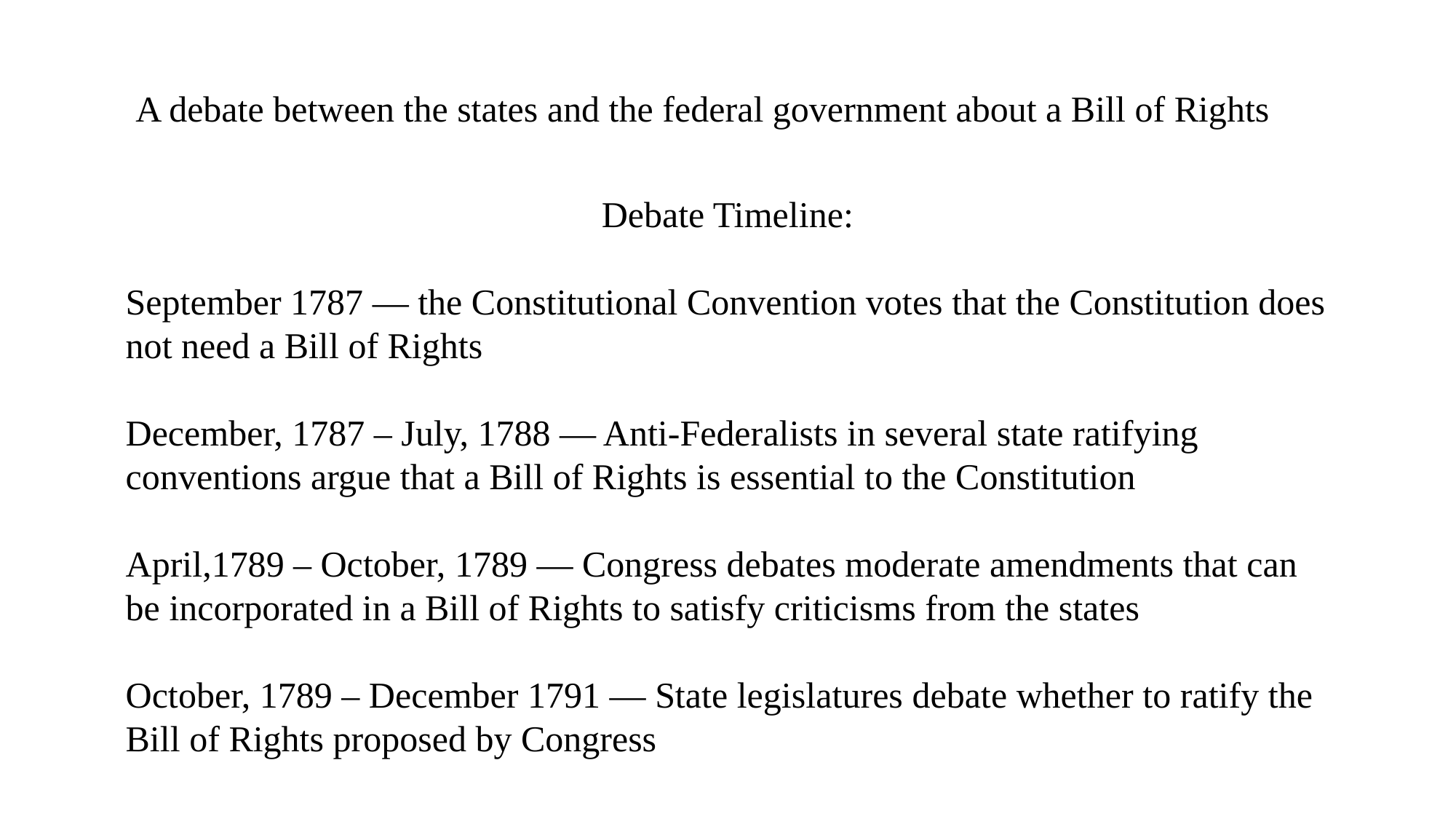

A debate between the states and the federal government about a Bill of Rights
Debate Timeline:

September 1787 — the Constitutional Convention votes that the Constitution does not need a Bill of Rights

December, 1787 – July, 1788 — Anti-Federalists in several state ratifying conventions argue that a Bill of Rights is essential to the Constitution

April,1789 – October, 1789 — Congress debates moderate amendments that can be incorporated in a Bill of Rights to satisfy criticisms from the states

October, 1789 – December 1791 — State legislatures debate whether to ratify the Bill of Rights proposed by Congress